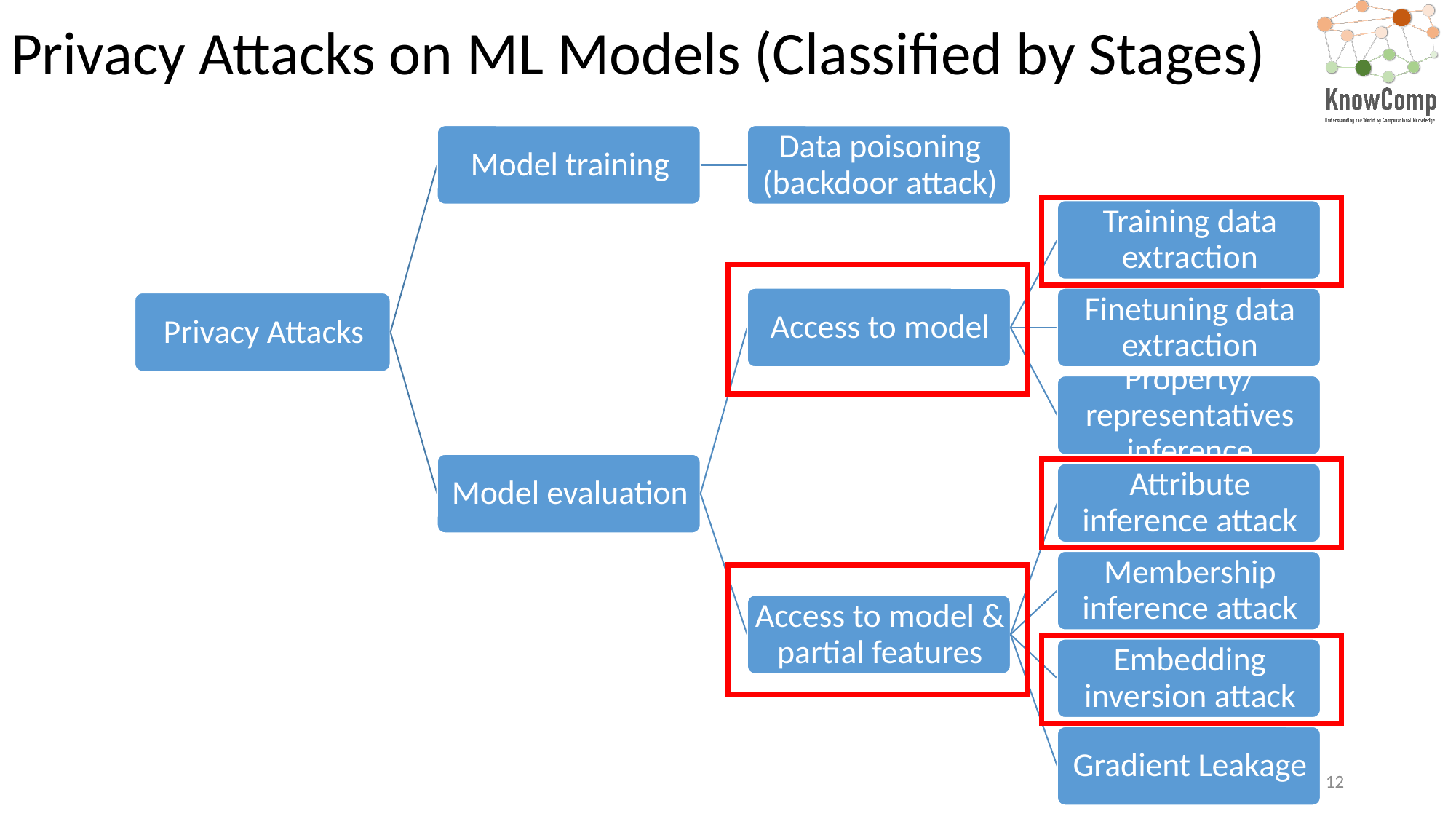

# Privacy Attacks on ML Models (Classified by Stages)
Privacy Attacks

Model training

Data poisoning (backdoor attack)

Model evaluation

Access to model

Training data extraction

Finetuning data extraction

Property/representatives inference

Access to model & partial features

Attribute inference attack

Membership inference attack

Embedding inversion attack

Gradient Leakage

12